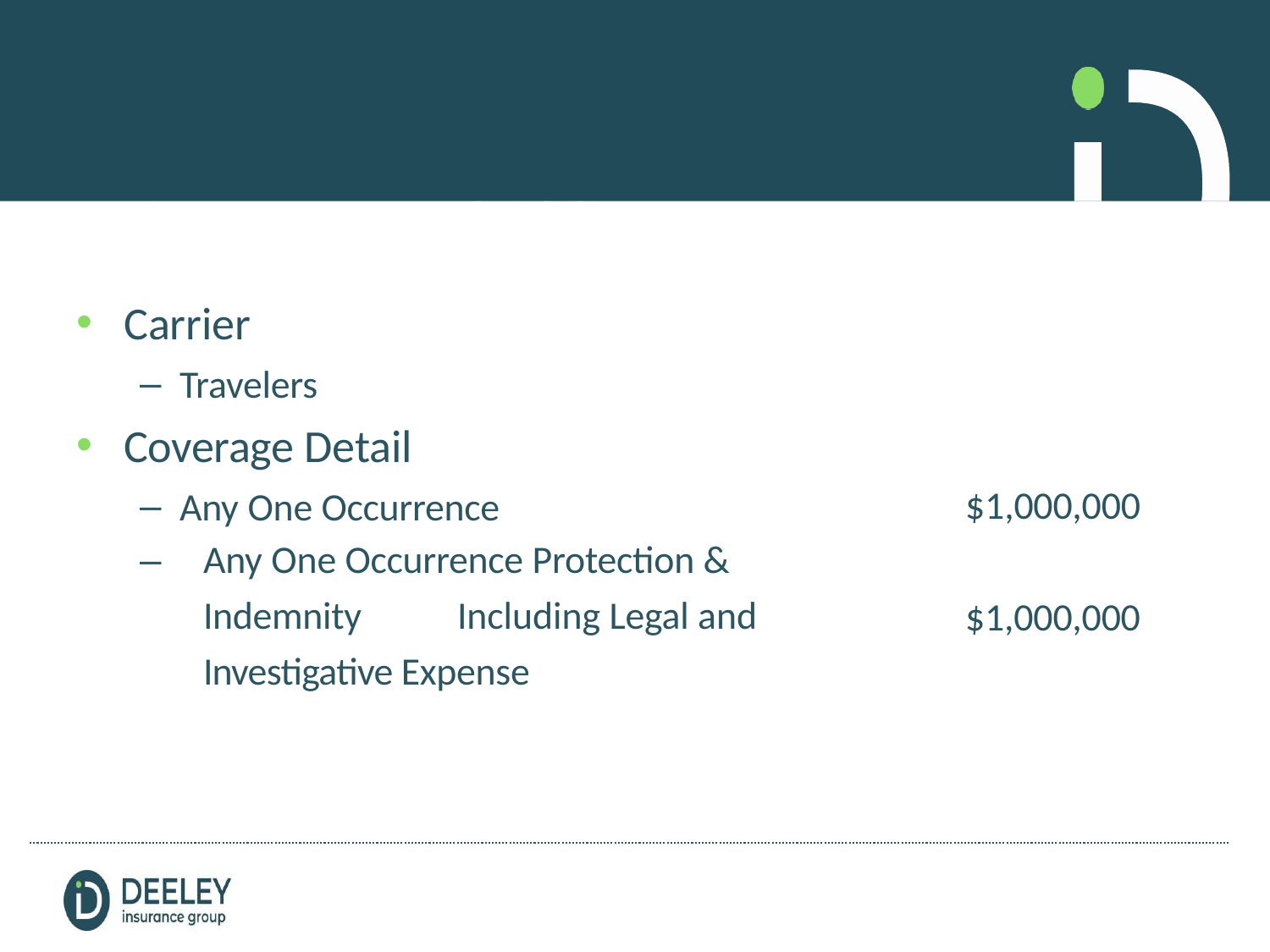

Marina Operators Legal Liability
Carrier
Travelers
Coverage Detail
Any One Occurrence
$1,000,000
–	Any One Occurrence Protection & Indemnity	Including Legal and Investigative Expense
$1,000,000